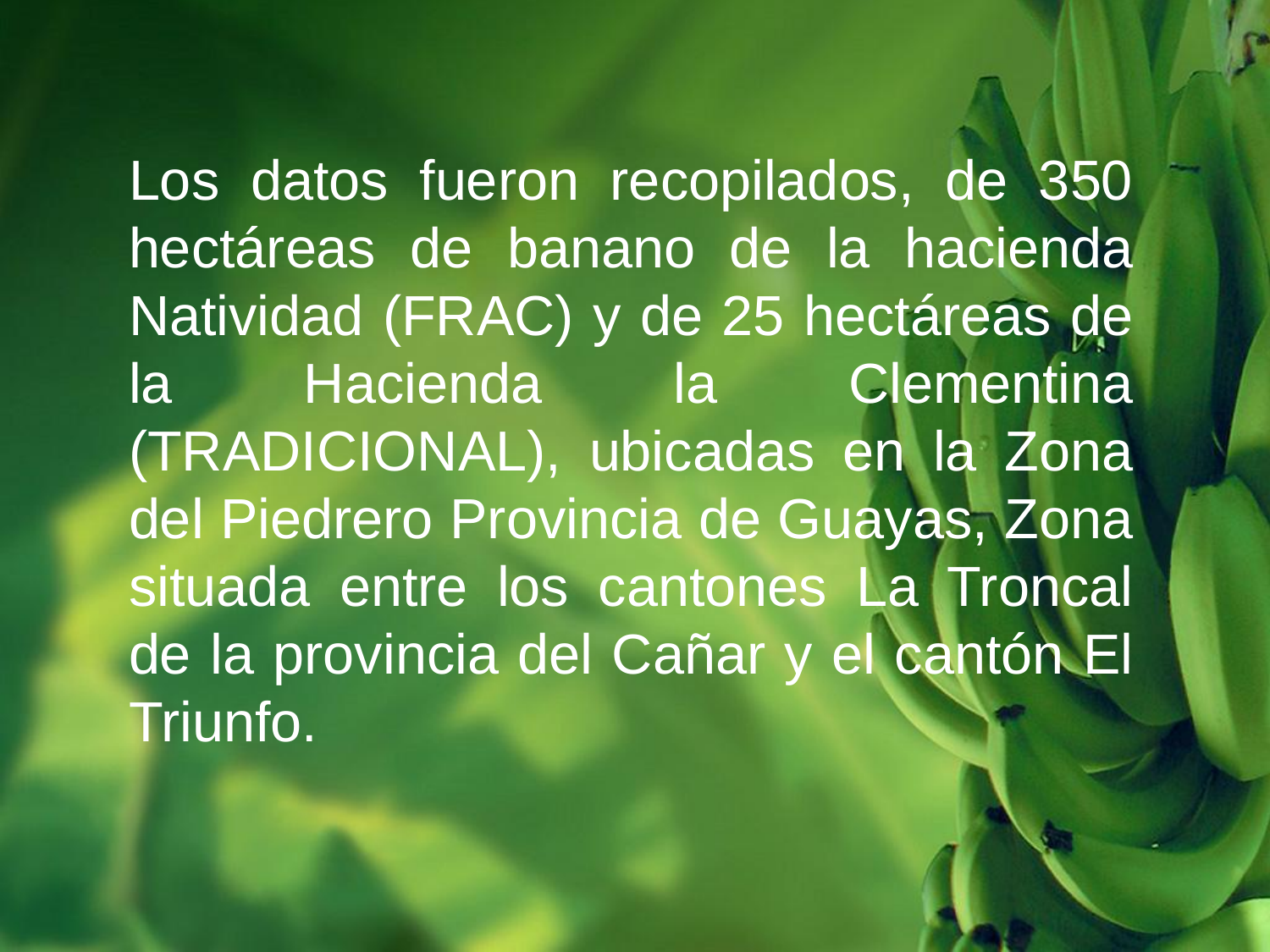

Los datos fueron recopilados, de 350 hectáreas de banano de la hacienda Natividad (FRAC) y de 25 hectáreas de la Hacienda la Clementina (TRADICIONAL), ubicadas en la Zona del Piedrero Provincia de Guayas, Zona situada entre los cantones La Troncal de la provincia del Cañar y el cantón El Triunfo.